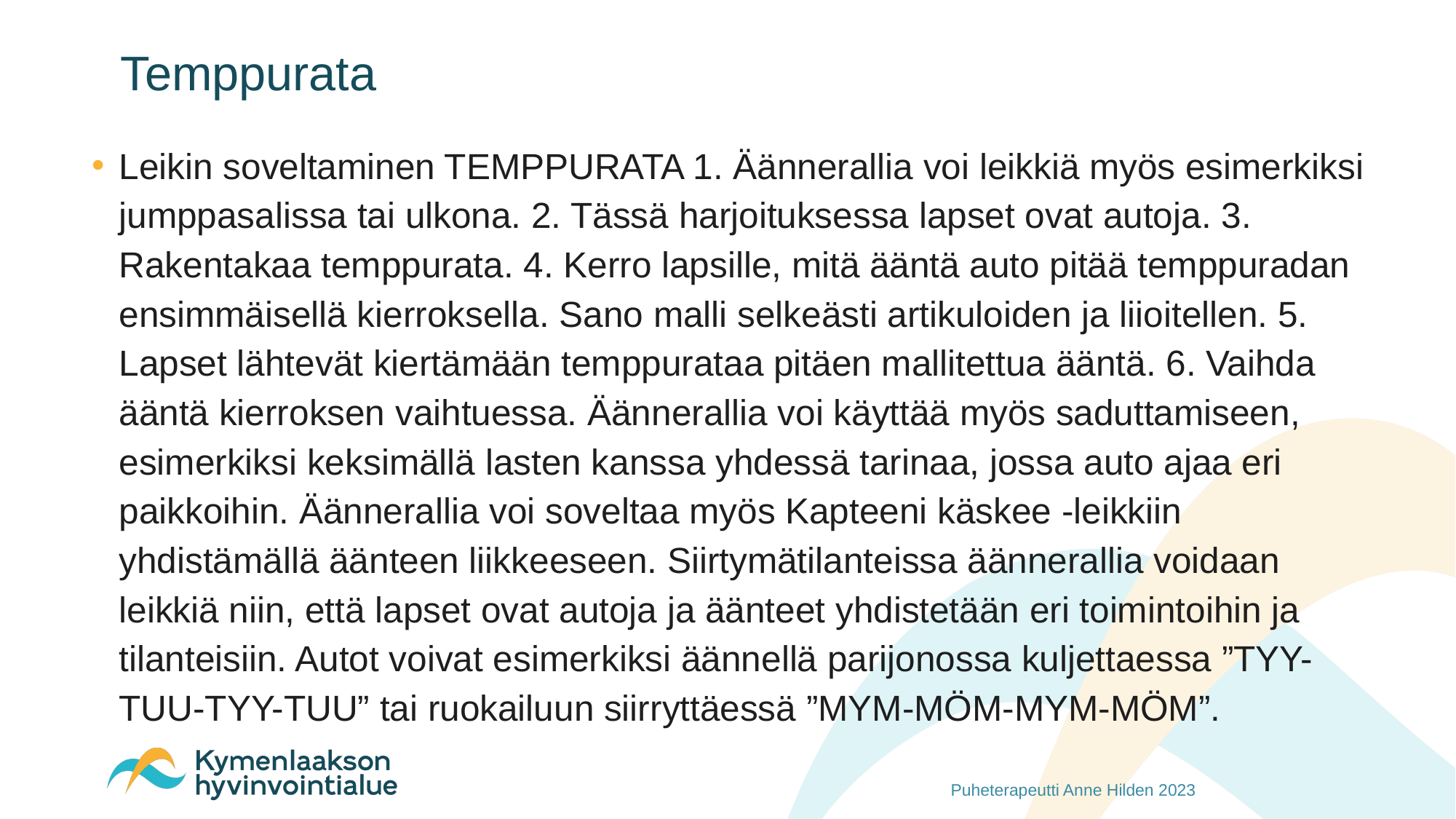

# Temppurata
Leikin soveltaminen TEMPPURATA 1. Äännerallia voi leikkiä myös esimerkiksi jumppasalissa tai ulkona. 2. Tässä harjoituksessa lapset ovat autoja. 3. Rakentakaa temppurata. 4. Kerro lapsille, mitä ääntä auto pitää temppuradan ensimmäisellä kierroksella. Sano malli selkeästi artikuloiden ja liioitellen. 5. Lapset lähtevät kiertämään temppurataa pitäen mallitettua ääntä. 6. Vaihda ääntä kierroksen vaihtuessa. Äännerallia voi käyttää myös saduttamiseen, esimerkiksi keksimällä lasten kanssa yhdessä tarinaa, jossa auto ajaa eri paikkoihin. Äännerallia voi soveltaa myös Kapteeni käskee -leikkiin yhdistämällä äänteen liikkeeseen. Siirtymätilanteissa äännerallia voidaan leikkiä niin, että lapset ovat autoja ja äänteet yhdistetään eri toimintoihin ja tilanteisiin. Autot voivat esimerkiksi äännellä parijonossa kuljettaessa ”TYY-TUU-TYY-TUU” tai ruokailuun siirryttäessä ”MYM-MÖM-MYM-MÖM”.

Puheterapeutti Anne Hilden 2023